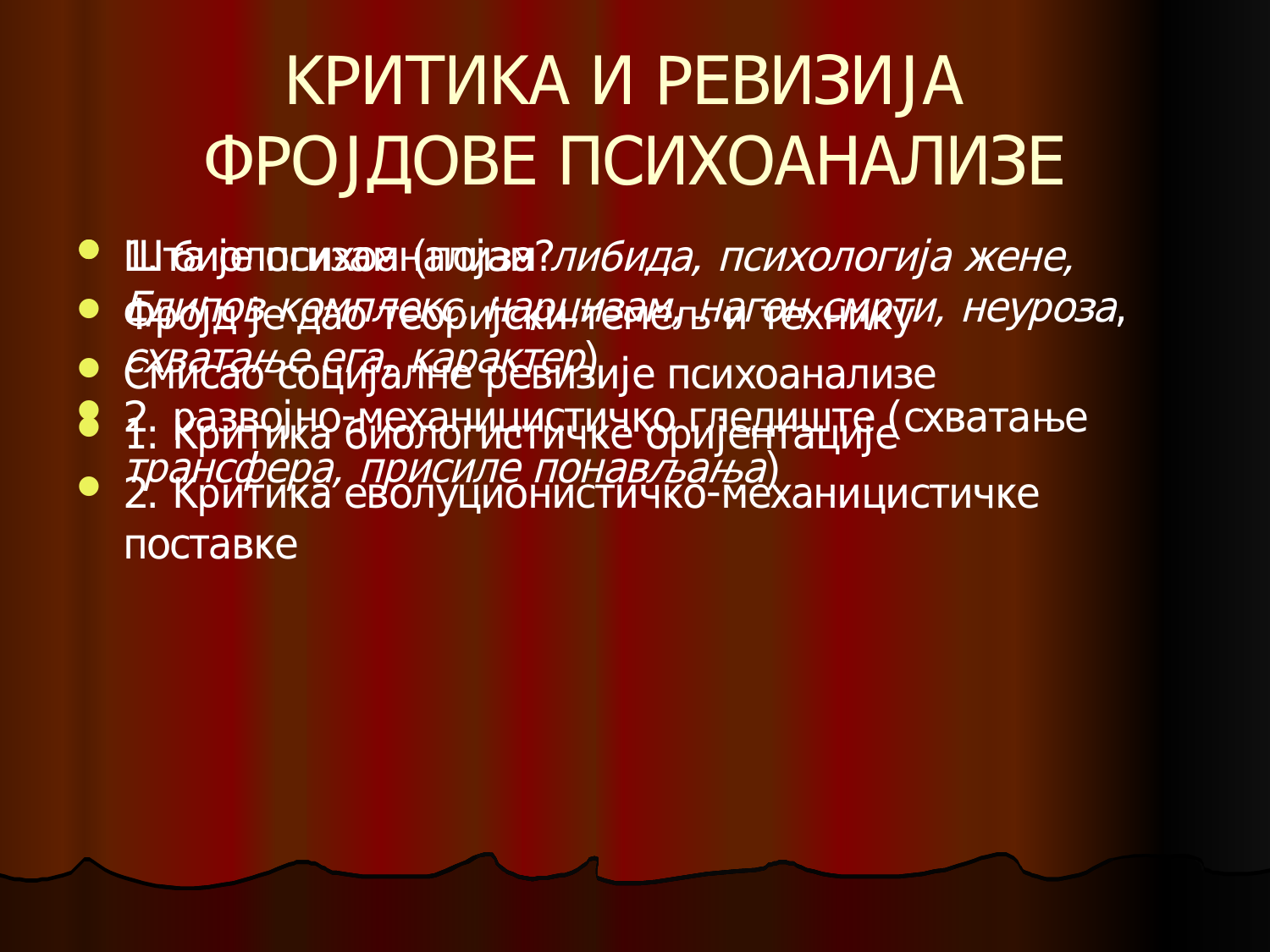

# КРИТИКА И РЕВИЗИЈА ФРОЈДОВЕ ПСИХОАНАЛИЗЕ
Шта је психоанализа?
Фројд је дао теоријски темељ и технику
Смисао социјалне ревизије психоанализе
1. Критика биологистичке оријентације
2. Критика еволуционистичко-механицистичке поставке

1. биологизам (појам либида, психологија жене, Едипов комплекс, нарцизам, нагон смрти, неуроза, схватање ега, карактер)
2. развојно-механицистичко гледиште (схватање трансфера, присиле понављања)